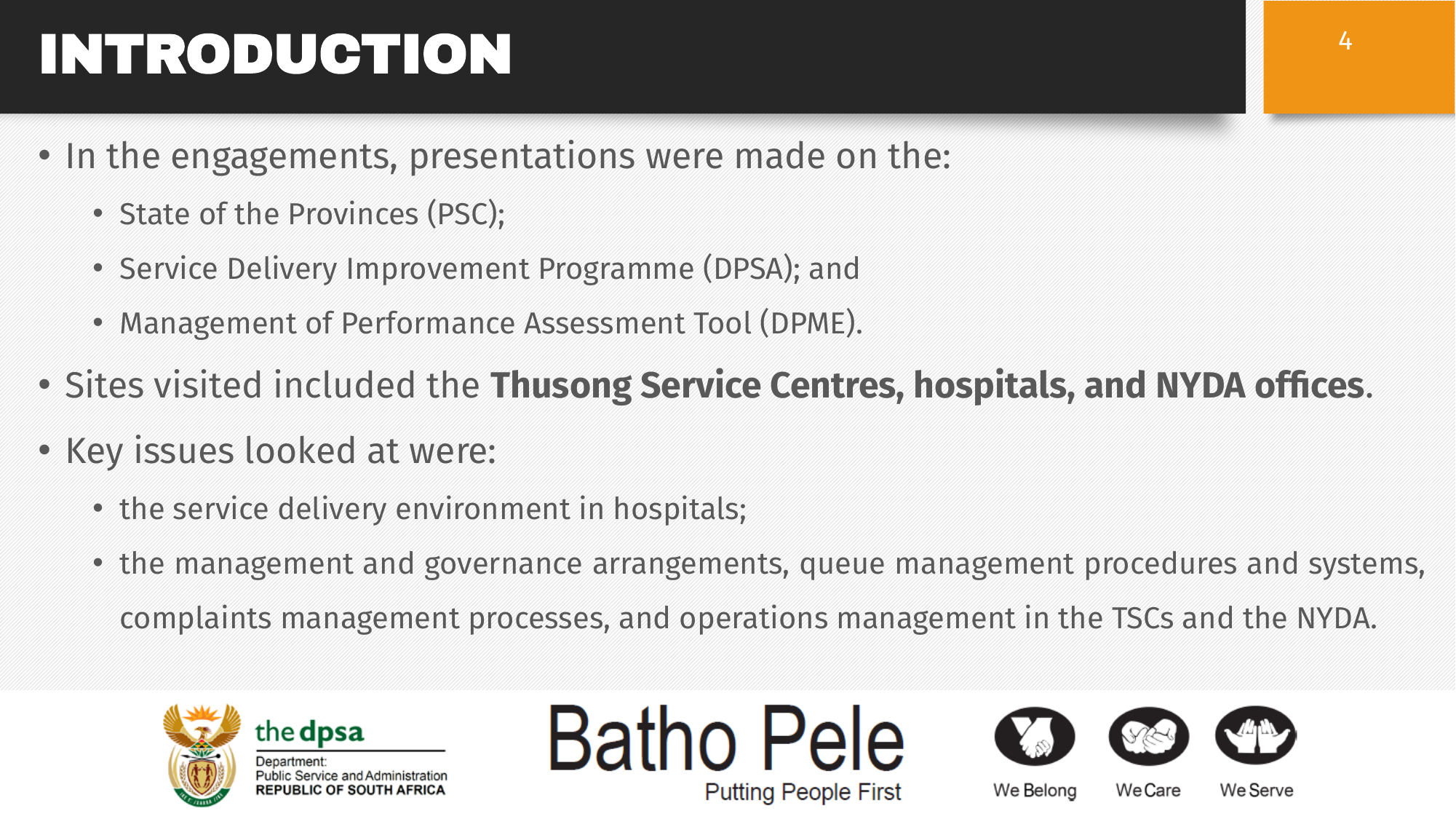

4
# INTRODUCTION
In the engagements, presentations were made on the:
State of the Provinces (PSC);
Service Delivery Improvement Programme (DPSA); and
Management of Performance Assessment Tool (DPME).
Sites visited included the Thusong Service Centres, hospitals, and NYDA offices.
Key issues looked at were:
the service delivery environment in hospitals;
the management and governance arrangements, queue management procedures and systems, complaints management processes, and operations management in the TSCs and the NYDA.